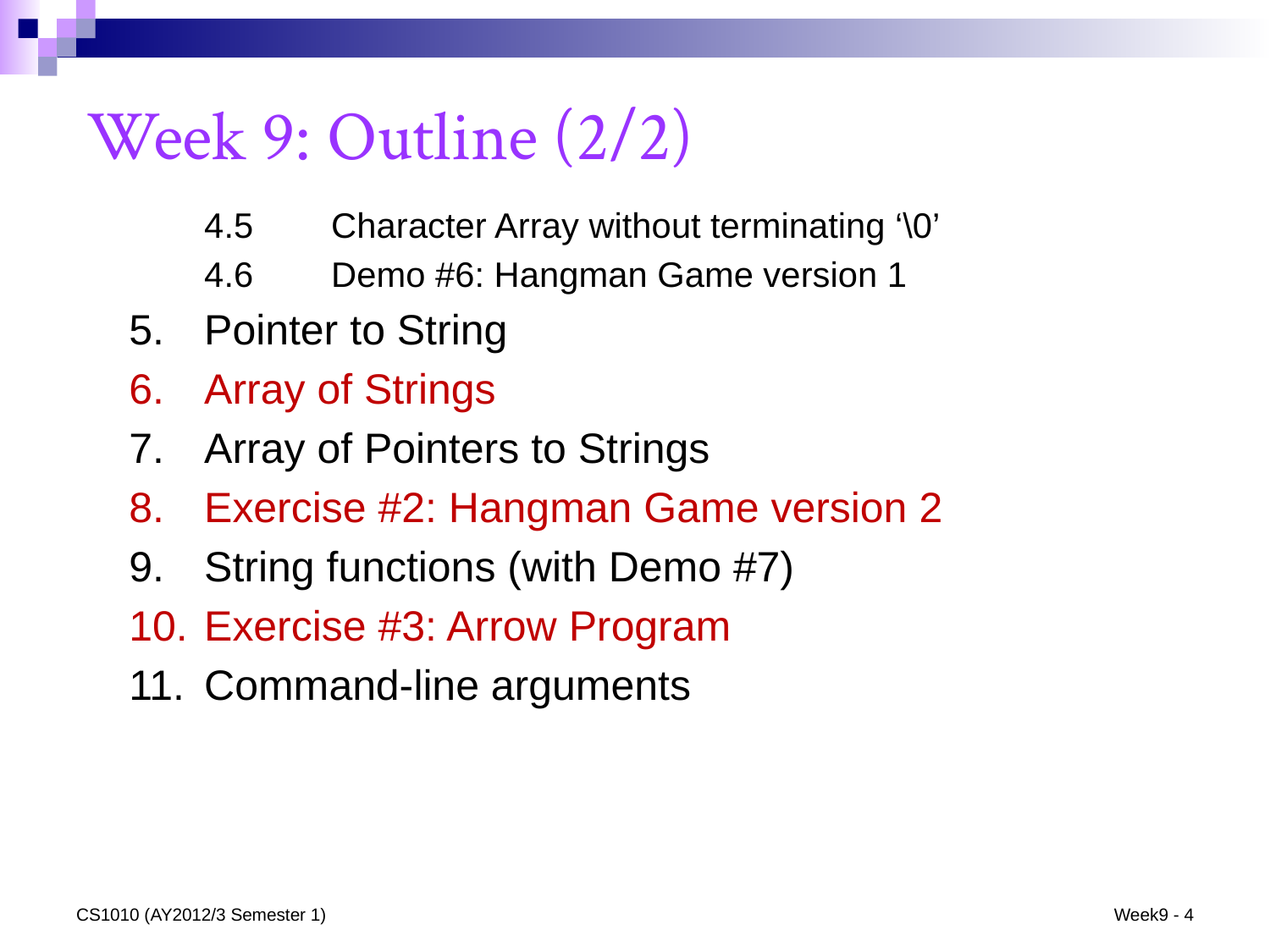

Week 9: Outline (2/2)
	4.5 	Character Array without terminating ‘\0’
	4.6 	Demo #6: Hangman Game version 1
Pointer to String
Array of Strings
Array of Pointers to Strings
Exercise #2: Hangman Game version 2
String functions (with Demo #7)
Exercise #3: Arrow Program
Command-line arguments
CS1010 (AY2012/3 Semester 1)
Week9 - 4